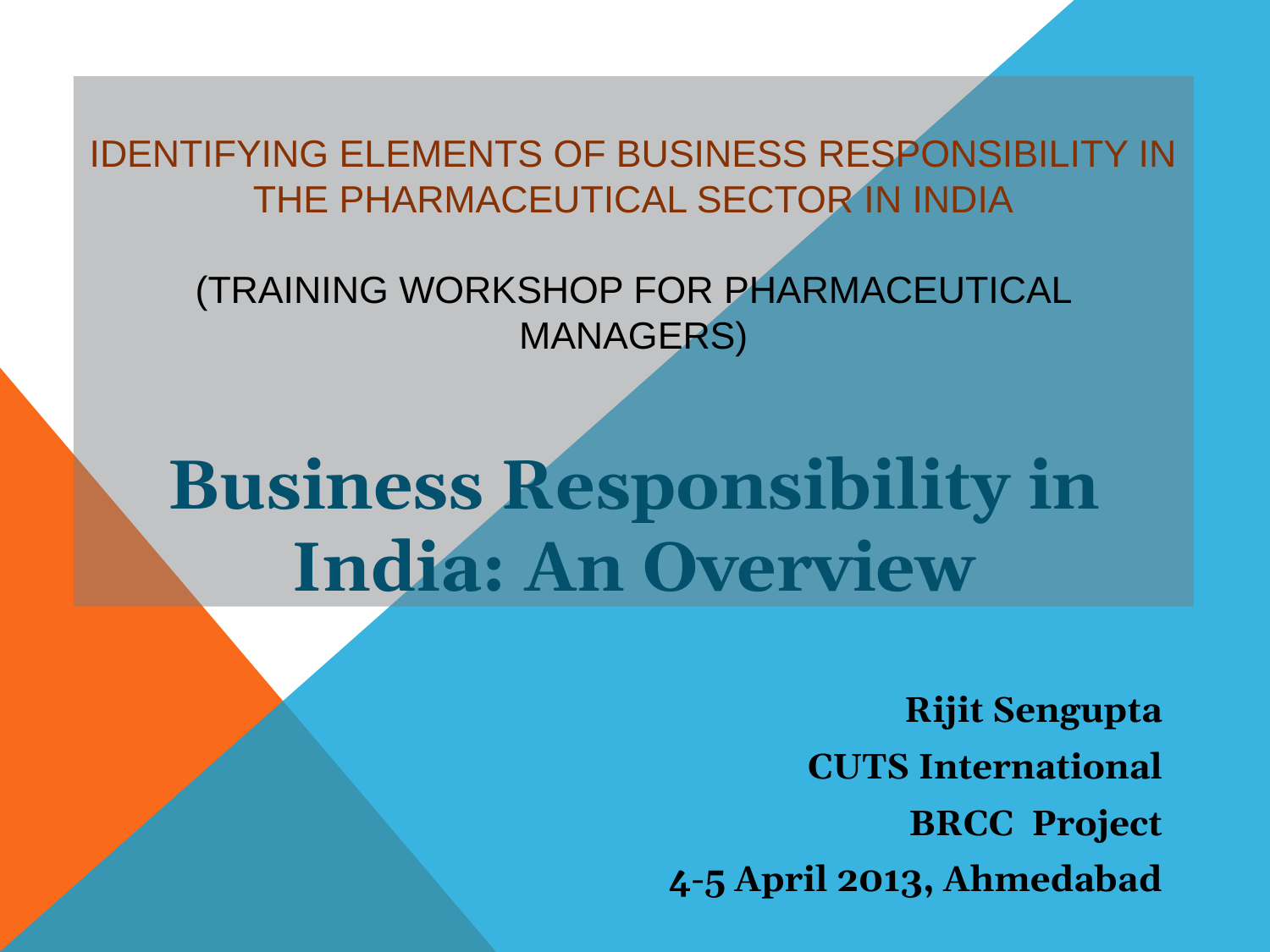

# Identifying Elements of Business Responsibility in THE PHARMACEUTICAL SECTOR in India (Training workshop for PHARMACEUTICAL managers) Business Responsibility in India: An Overview
Rijit Sengupta
CUTS International
BRCC  Project
4-5 April 2013, Ahmedabad